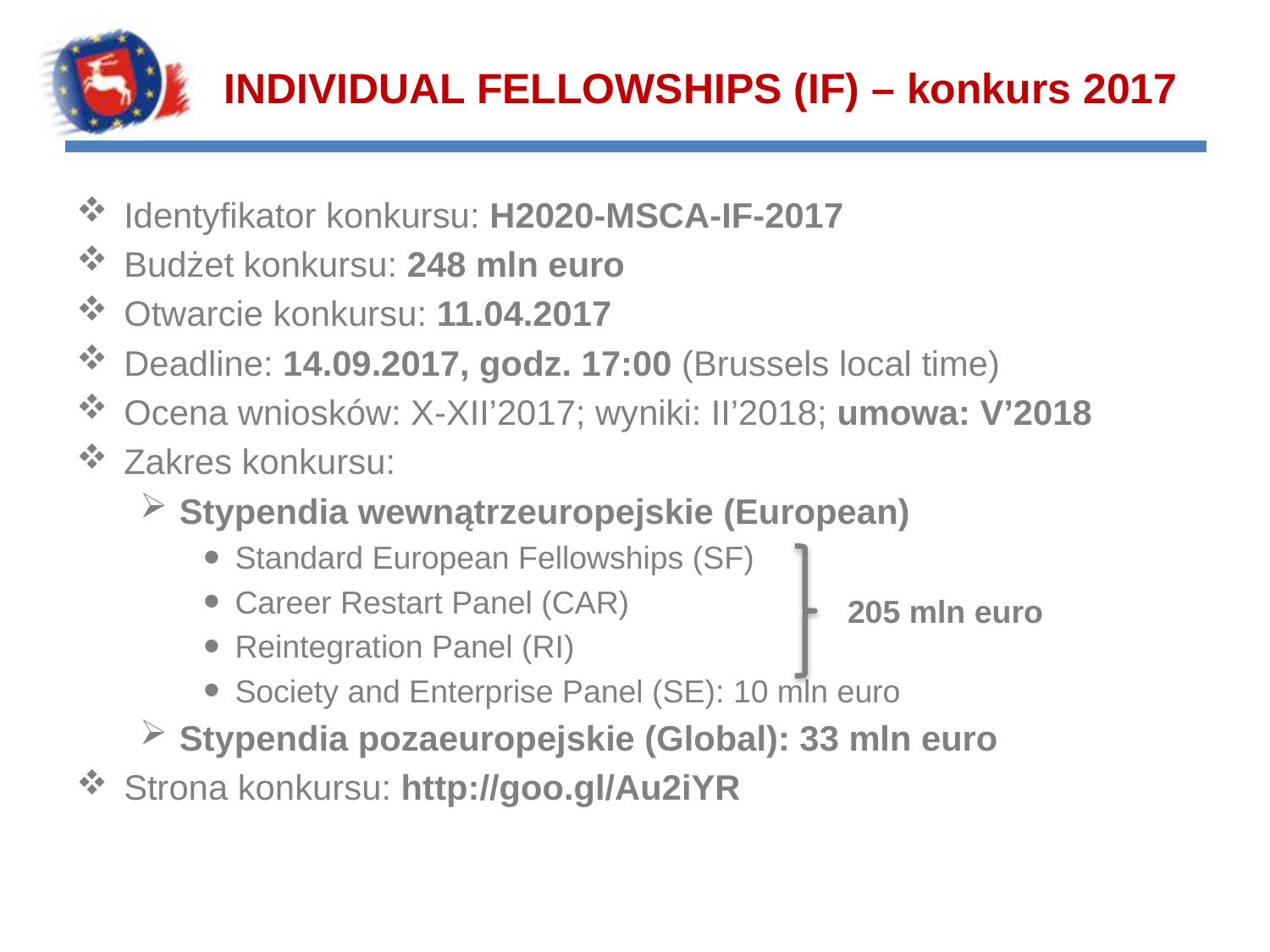

# INDIVIDUAL FELLOWSHIPS (IF) – konkurs 2017
Identyfikator konkursu: H2020-MSCA-IF-2017
Budżet konkursu: 248 mln euro
Otwarcie konkursu: 11.04.2017
Deadline: 14.09.2017, godz. 17:00 (Brussels local time)
Ocena wniosków: X-XII’2017; wyniki: II’2018; umowa: V’2018
Zakres konkursu:
Stypendia wewnątrzeuropejskie (European)
Standard European Fellowships (SF)
Career Restart Panel (CAR)
Reintegration Panel (RI)
Society and Enterprise Panel (SE): 10 mln euro
Stypendia pozaeuropejskie (Global): 33 mln euro
Strona konkursu: http://goo.gl/Au2iYR

205 mln euro